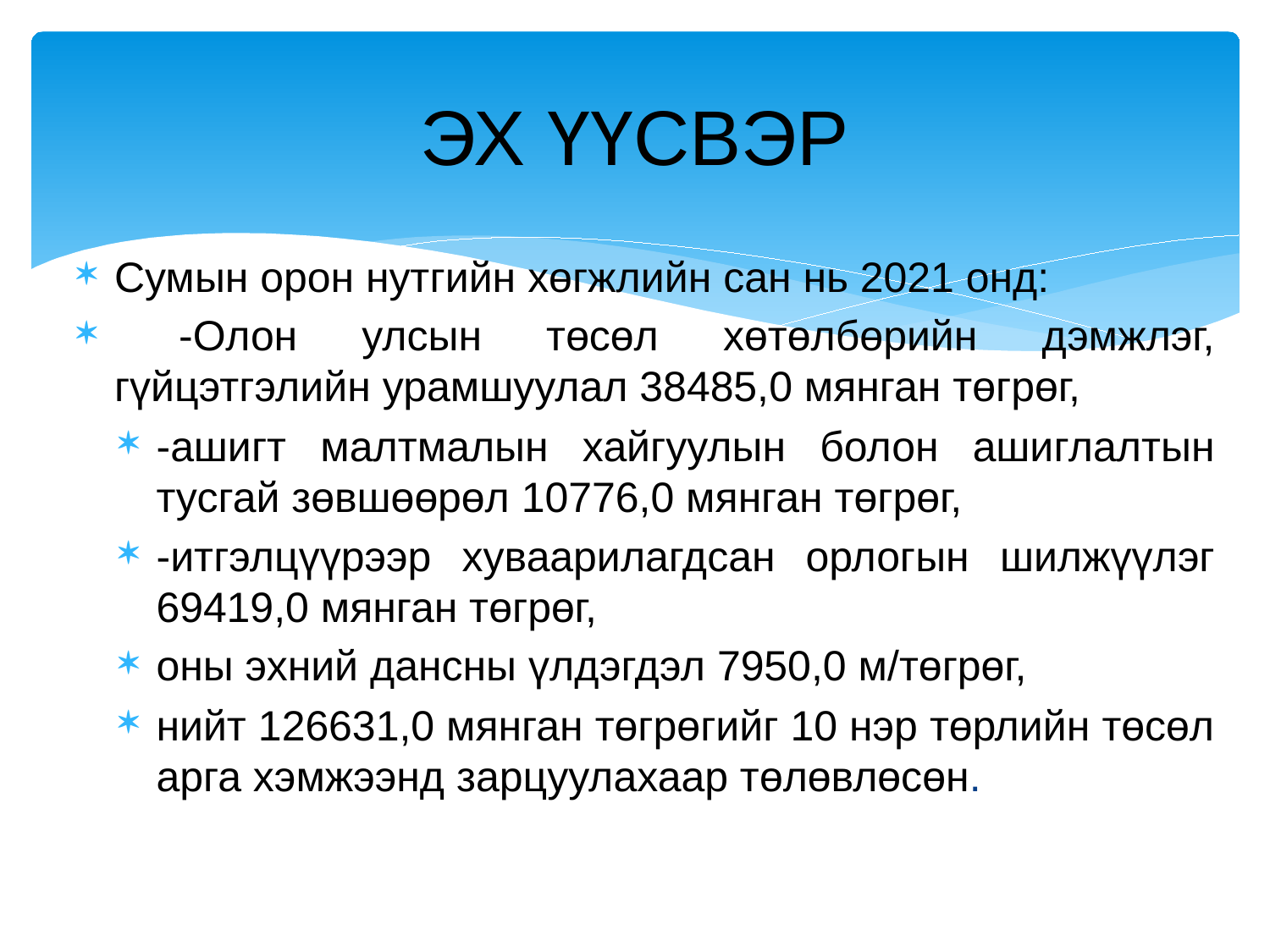

# ЭХ ҮҮСВЭР
Сумын орон нутгийн хөгжлийн сан нь 2021 онд:
 -Олон улсын төсөл хөтөлбөрийн дэмжлэг, гүйцэтгэлийн урамшуулал 38485,0 мянган төгрөг,
-ашигт малтмалын хайгуулын болон ашиглалтын тусгай зөвшөөрөл 10776,0 мянган төгрөг,
-итгэлцүүрээр хуваарилагдсан орлогын шилжүүлэг 69419,0 мянган төгрөг,
оны эхний дансны үлдэгдэл 7950,0 м/төгрөг,
нийт 126631,0 мянган төгрөгийг 10 нэр төрлийн төсөл арга хэмжээнд зарцуулахаар төлөвлөсөн.